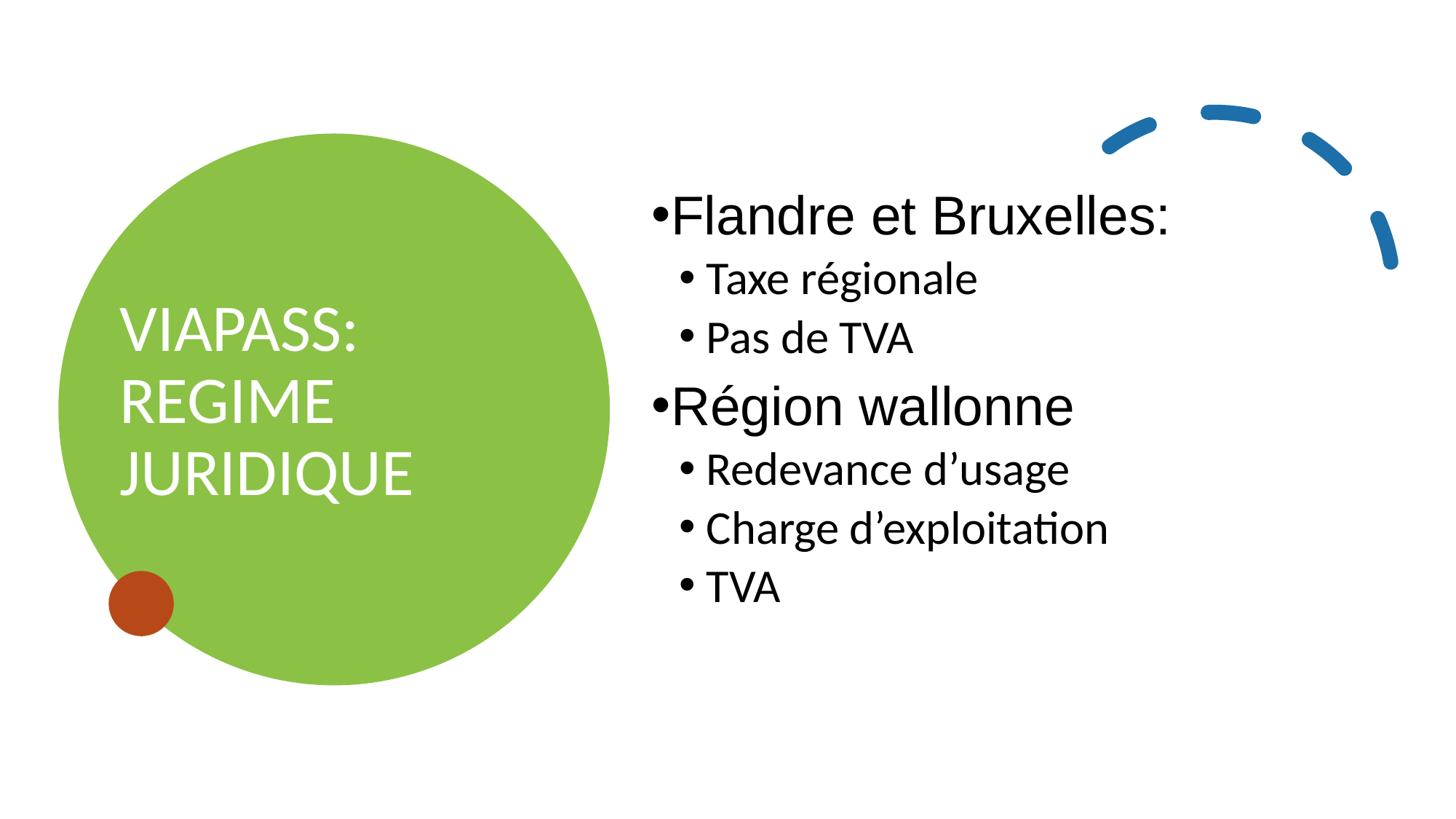

VIAPASS: rEGime Juridique
Flandre et Bruxelles:
Taxe régionale
Pas de TVA
Région wallonne
Redevance d’usage
Charge d’exploitation
TVA